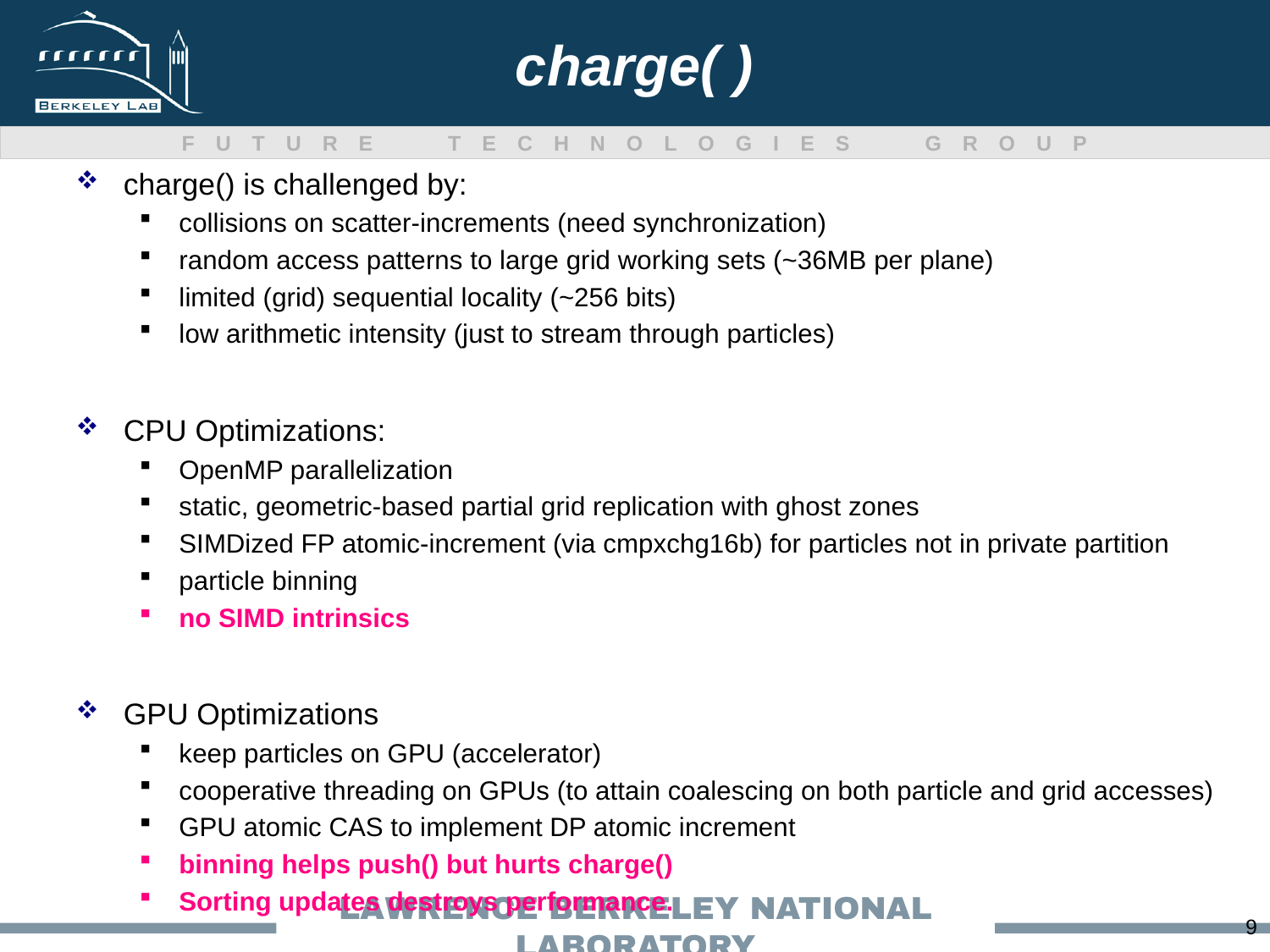

# charge( )
charge() is challenged by:
collisions on scatter-increments (need synchronization)
random access patterns to large grid working sets (~36MB per plane)
limited (grid) sequential locality (~256 bits)
low arithmetic intensity (just to stream through particles)

CPU Optimizations:
OpenMP parallelization
static, geometric-based partial grid replication with ghost zones
SIMDized FP atomic-increment (via cmpxchg16b) for particles not in private partition
particle binning
no SIMD intrinsics

GPU Optimizations
keep particles on GPU (accelerator)
cooperative threading on GPUs (to attain coalescing on both particle and grid accesses)
GPU atomic CAS to implement DP atomic increment
binning helps push() but hurts charge()
Sorting updates destroys performance.

9